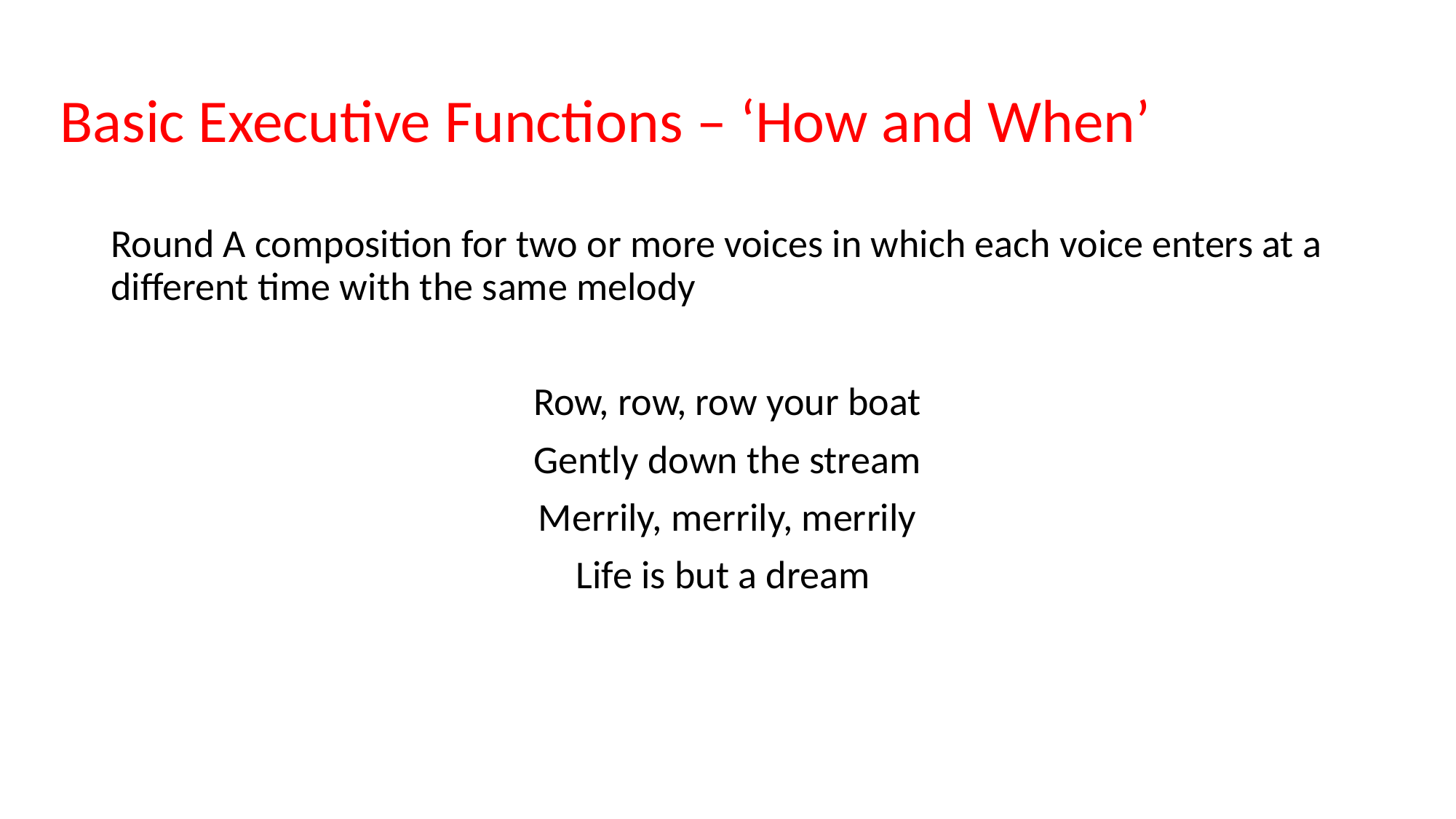

# Basic Executive Functions – ‘How and When’
Round A composition for two or more voices in which each voice enters at a different time with the same melody

Row, row, row your boat
Gently down the stream
Merrily, merrily, merrily
Life is but a dream